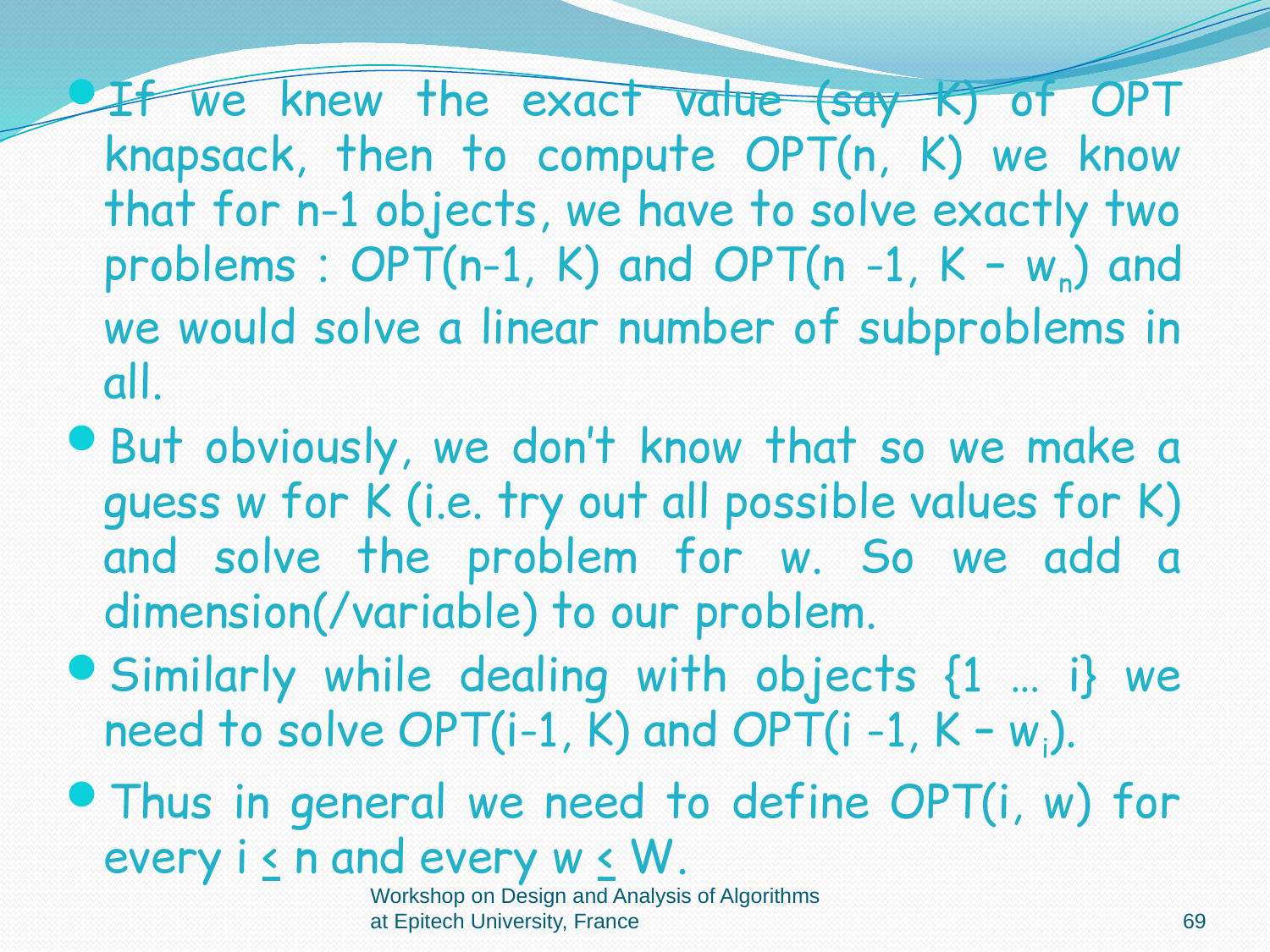

If we knew the exact value (say K) of OPT knapsack, then to compute OPT(n, K) we know that for n-1 objects, we have to solve exactly two problems : OPT(n-1, K) and OPT(n -1, K – wn) and we would solve a linear number of subproblems in all.
But obviously, we don’t know that so we make a guess w for K (i.e. try out all possible values for K) and solve the problem for w. So we add a dimension(/variable) to our problem.
Similarly while dealing with objects {1 … i} we need to solve OPT(i-1, K) and OPT(i -1, K – wi).
Thus in general we need to define OPT(i, w) for every i < n and every w < W.
Workshop on Design and Analysis of Algorithms at Epitech University, France
69